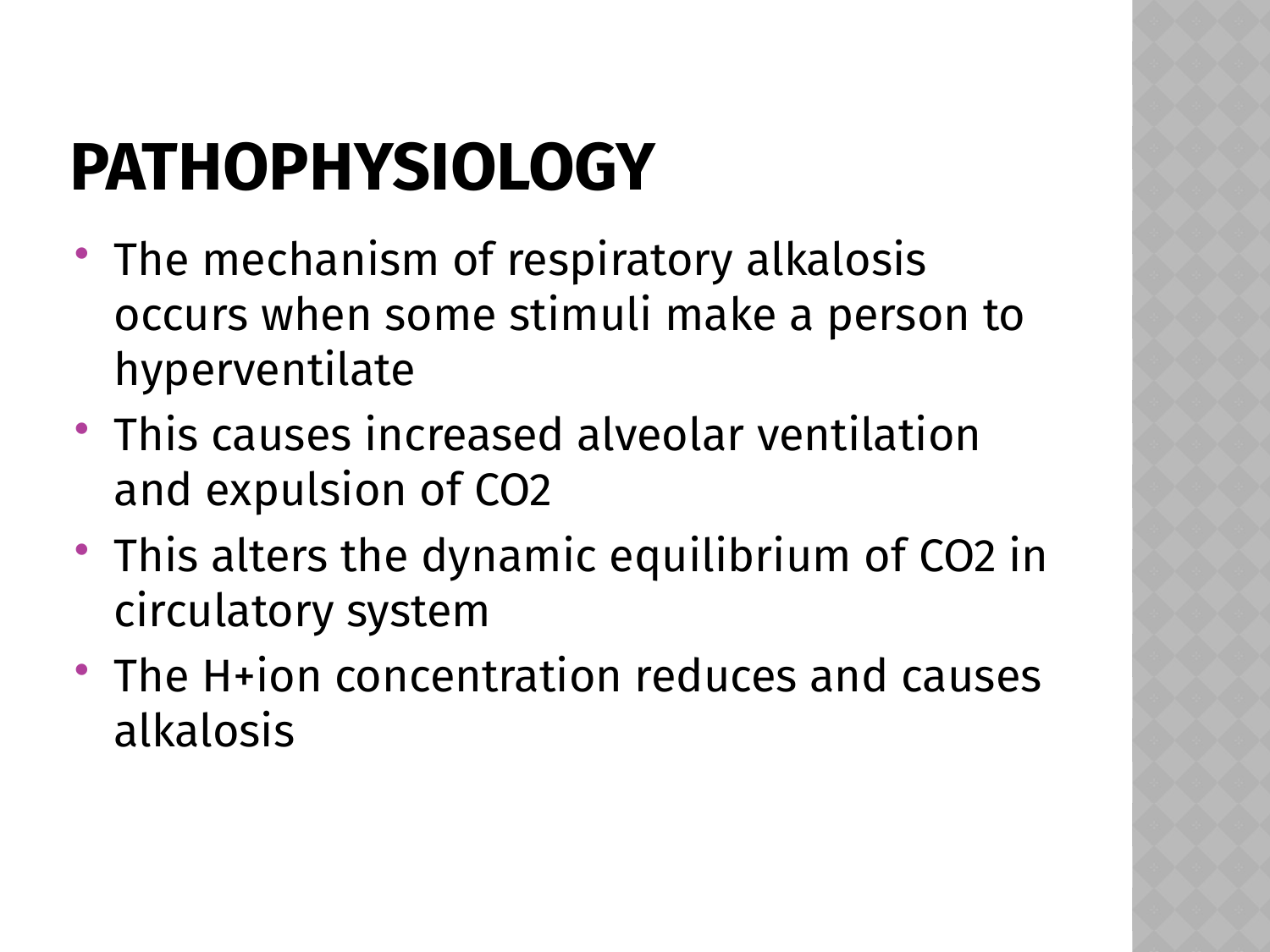

# pathophysiology
The mechanism of respiratory alkalosis occurs when some stimuli make a person to hyperventilate
This causes increased alveolar ventilation and expulsion of CO2
This alters the dynamic equilibrium of CO2 in circulatory system
The H+ion concentration reduces and causes alkalosis